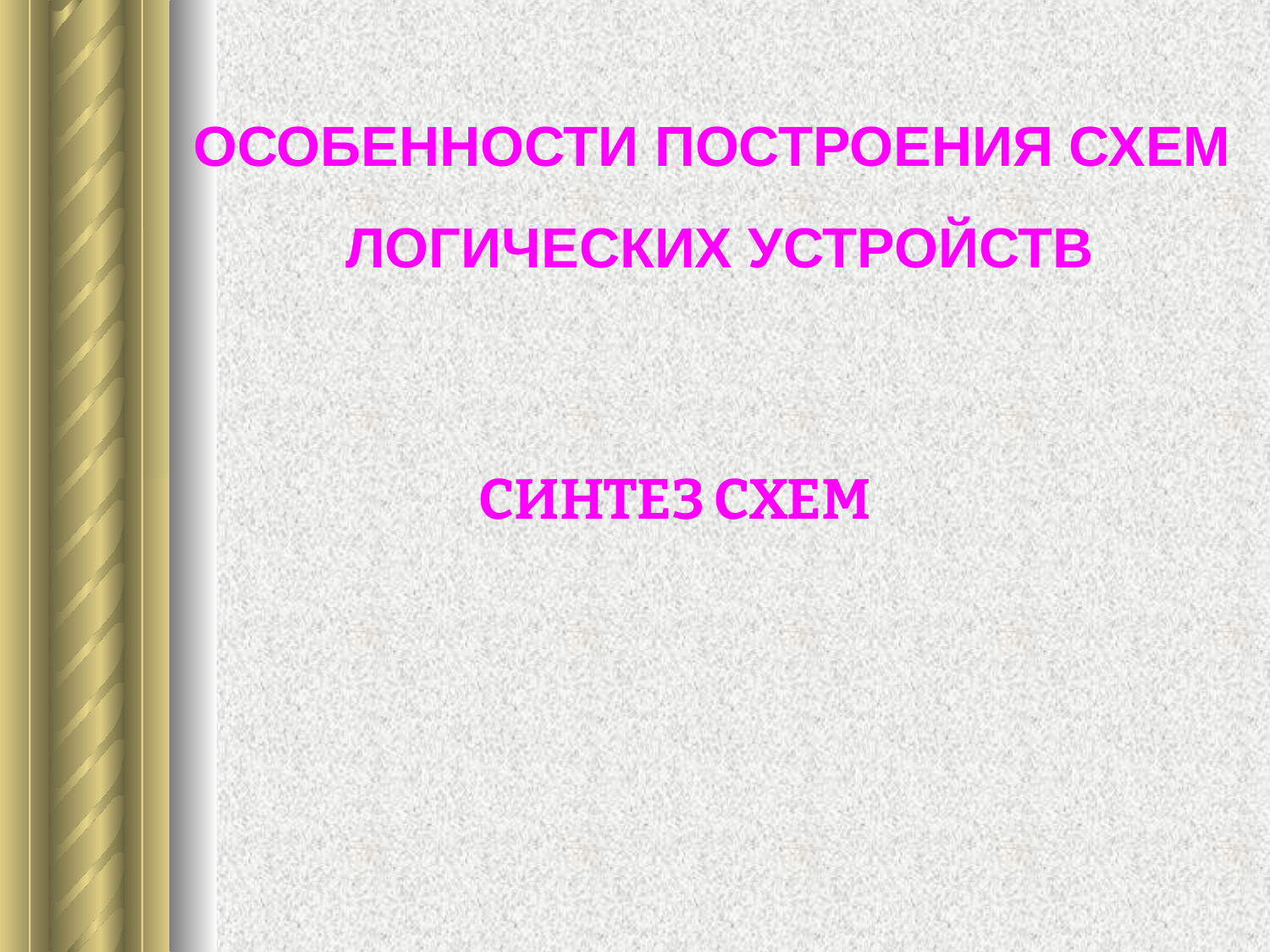

# ОСОБЕННОСТИ ПОСТРОЕНИЯ СХЕМ ЛОГИЧЕСКИХ УСТРОЙСТВ
СИНТЕЗ СХЕМ